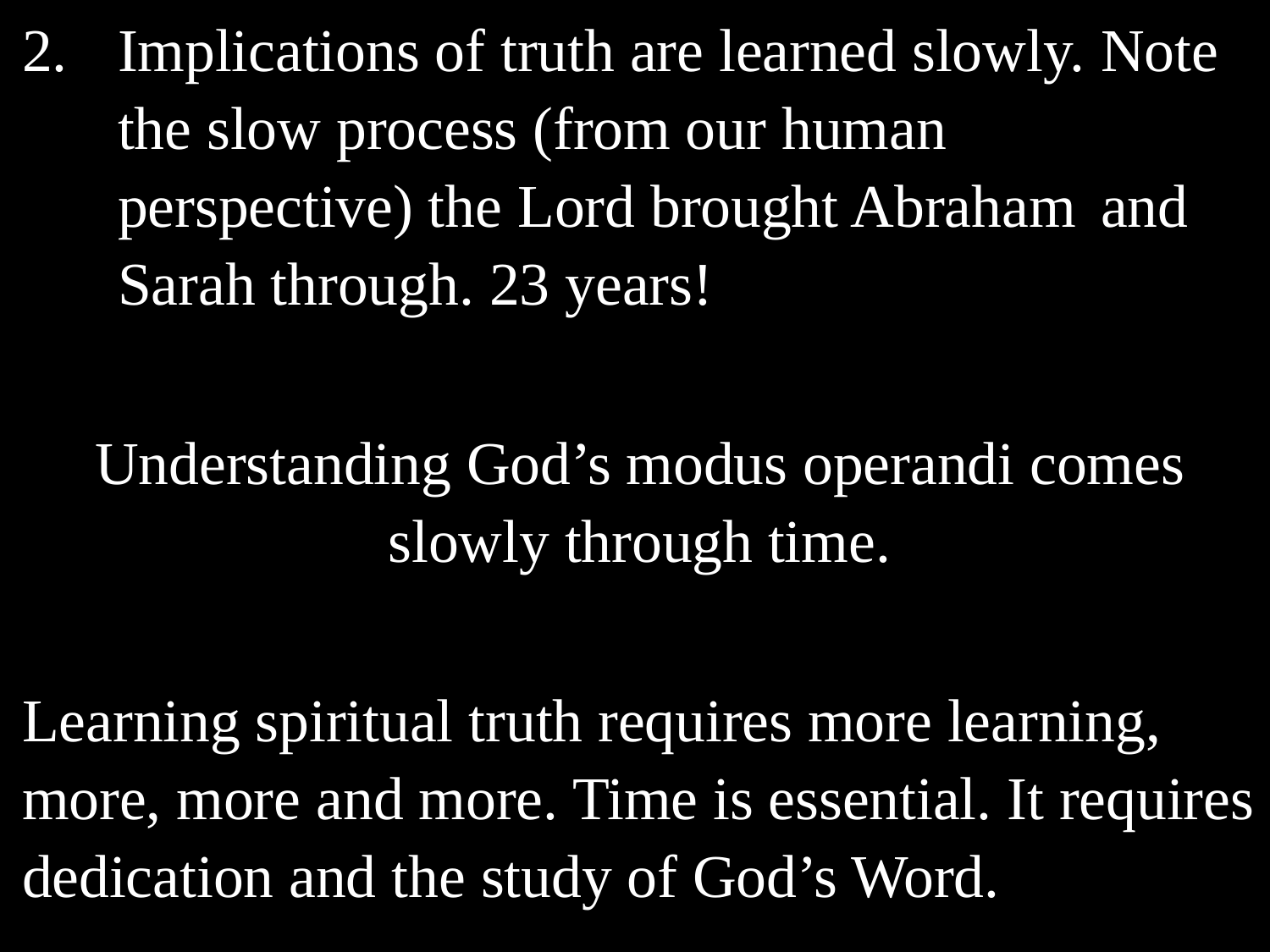

Implications of truth are learned slowly. 	Note the slow process (from our human 	perspective) the Lord brought Abraham 	and Sarah through. 23 years!

Understanding God’s modus operandi comes slowly through time.

Learning spiritual truth requires more learning, more, more and more. Time is essential. It requires dedication and the study of God’s Word.